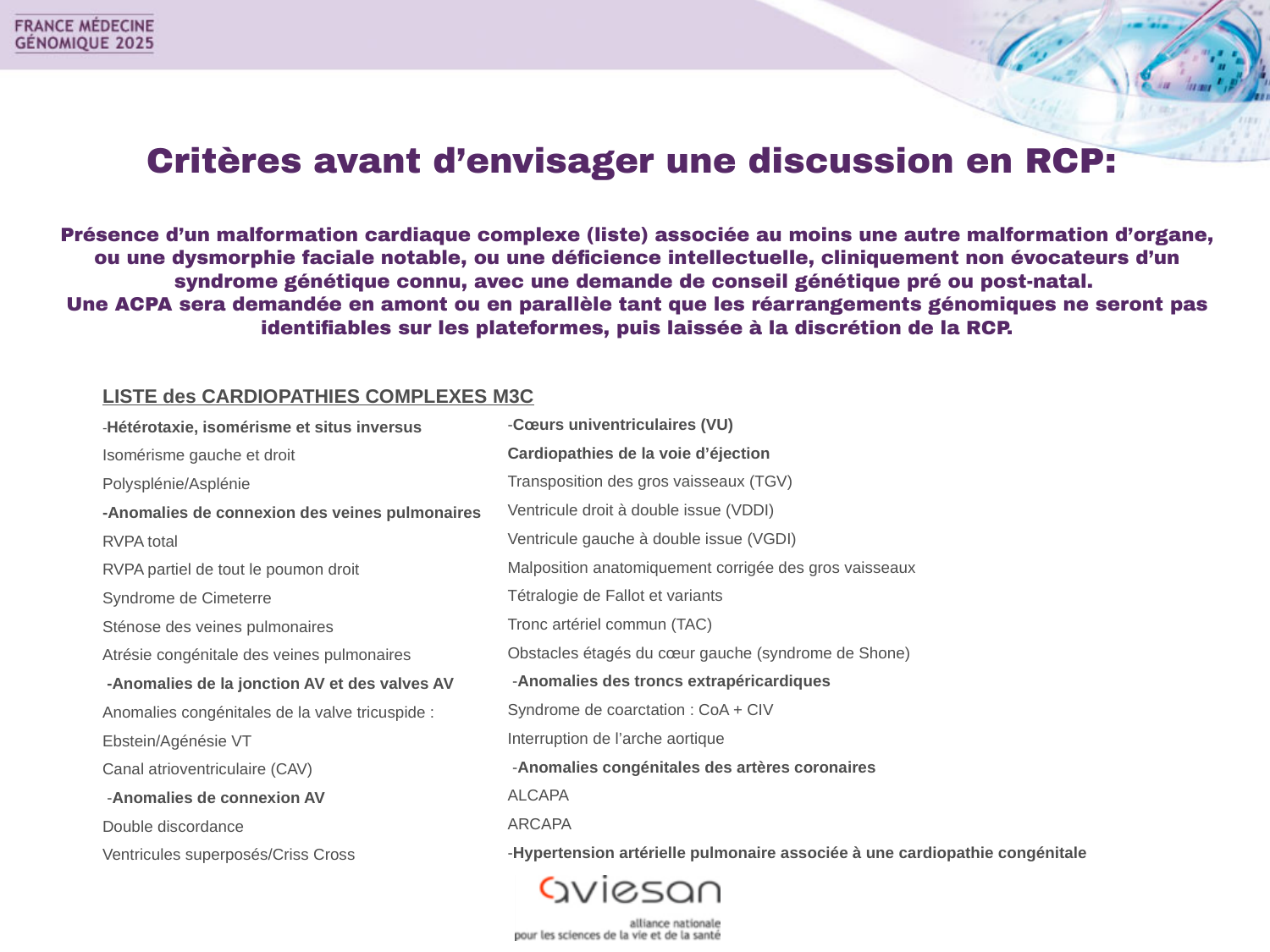

5
Critères avant d’envisager une discussion en RCP:

Présence d’un malformation cardiaque complexe (liste) associée au moins une autre malformation d’organe, ou une dysmorphie faciale notable, ou une déficience intellectuelle, cliniquement non évocateurs d’un syndrome génétique connu, avec une demande de conseil génétique pré ou post-natal.
Une ACPA sera demandée en amont ou en parallèle tant que les réarrangements génomiques ne seront pas identifiables sur les plateformes, puis laissée à la discrétion de la RCP.

LISTE des CARDIOPATHIES COMPLEXES M3C
-Hétérotaxie, isomérisme et situs inversus
Isomérisme gauche et droit
Polysplénie/Asplénie
-Anomalies de connexion des veines pulmonaires
RVPA total
RVPA partiel de tout le poumon droit
Syndrome de Cimeterre
Sténose des veines pulmonaires
Atrésie congénitale des veines pulmonaires
 -Anomalies de la jonction AV et des valves AV
Anomalies congénitales de la valve tricuspide :
Ebstein/Agénésie VT
Canal atrioventriculaire (CAV)
 -Anomalies de connexion AV
Double discordance
Ventricules superposés/Criss Cross

-Cœurs univentriculaires (VU)
Cardiopathies de la voie d’éjection
Transposition des gros vaisseaux (TGV)
Ventricule droit à double issue (VDDI)
Ventricule gauche à double issue (VGDI)
Malposition anatomiquement corrigée des gros vaisseaux
Tétralogie de Fallot et variants
Tronc artériel commun (TAC)
Obstacles étagés du cœur gauche (syndrome de Shone)
 -Anomalies des troncs extrapéricardiques
Syndrome de coarctation : CoA + CIV
Interruption de l’arche aortique
 -Anomalies congénitales des artères coronaires
ALCAPA
ARCAPA
-Hypertension artérielle pulmonaire associée à une cardiopathie congénitale